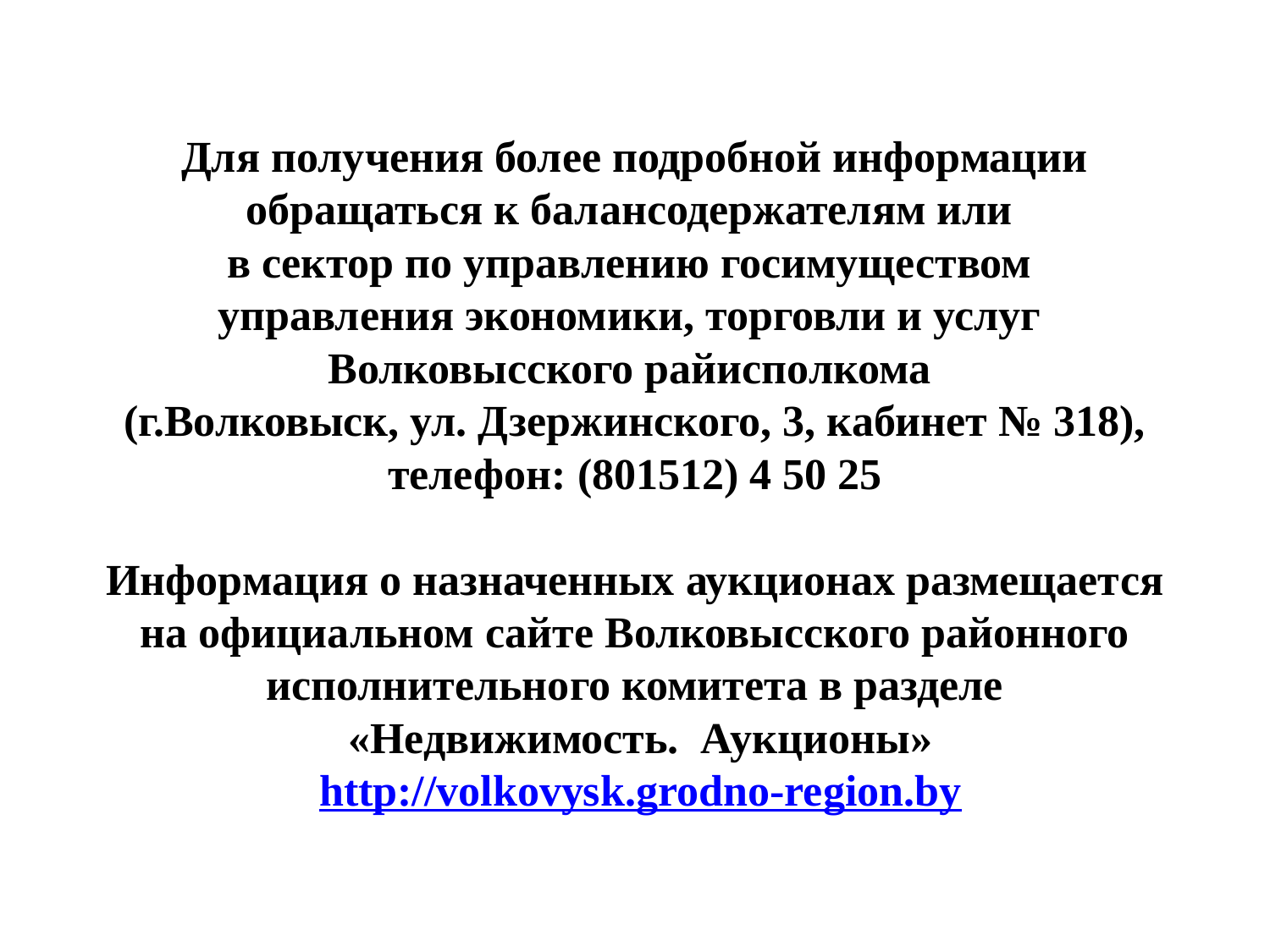

Для получения более подробной информации обращаться к балансодержателям или
в сектор по управлению госимуществом
управления экономики, торговли и услуг
Волковысского райисполкома
(г.Волковыск, ул. Дзержинского, 3, кабинет № 318), телефон: (801512) 4 50 25

Информация о назначенных аукционах размещается на официальном сайте Волковысского районного исполнительного комитета в разделе
 «Недвижимость.  Аукционы»
 http://volkovysk.grodno-region.by